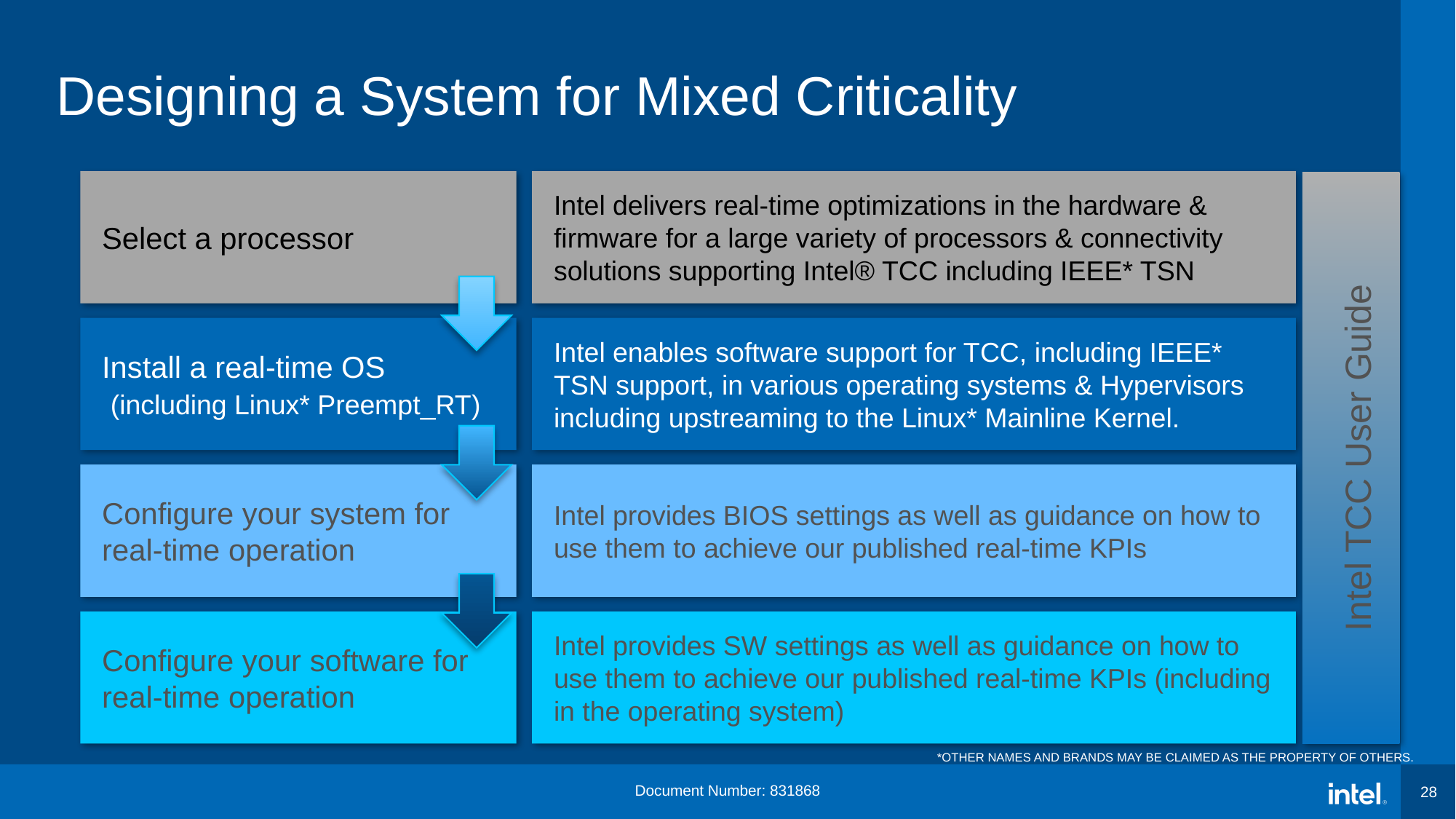

# Designing a System for Mixed Criticality
Select a processor
Intel delivers real-time optimizations in the hardware & firmware for a large variety of processors & connectivity solutions supporting Intel® TCC including IEEE* TSN
Intel TCC User Guide

Install a real-time OS
 (including Linux* Preempt_RT)
Intel enables software support for TCC, including IEEE* TSN support, in various operating systems & Hypervisors including upstreaming to the Linux* Mainline Kernel.

Configure your system for real-time operation
Intel provides BIOS settings as well as guidance on how to use them to achieve our published real-time KPIs

Configure your software for real-time operation
Intel provides SW settings as well as guidance on how to use them to achieve our published real-time KPIs (including in the operating system)
*Other names and brands may be claimed as the property of others.